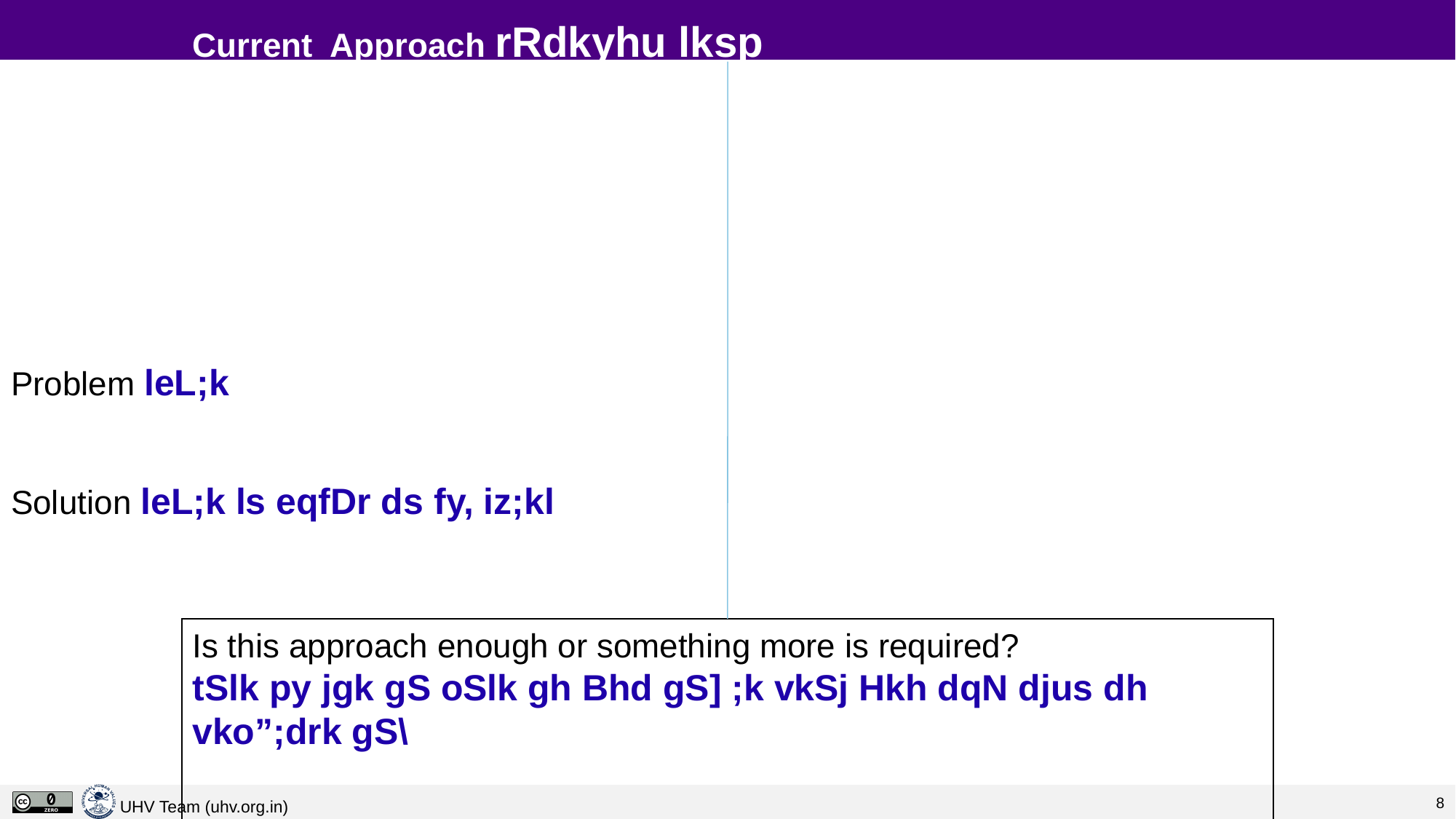

# Current  Approach rRdkyhu lksp

Problem leL;k

Solution leL;k ls eqfDr ds fy, iz;kl

Is this approach enough or something more is required?
tSlk py jgk gS oSlk gh Bhd gS] ;k vkSj Hkh dqN djus dh vko”;drk gS\